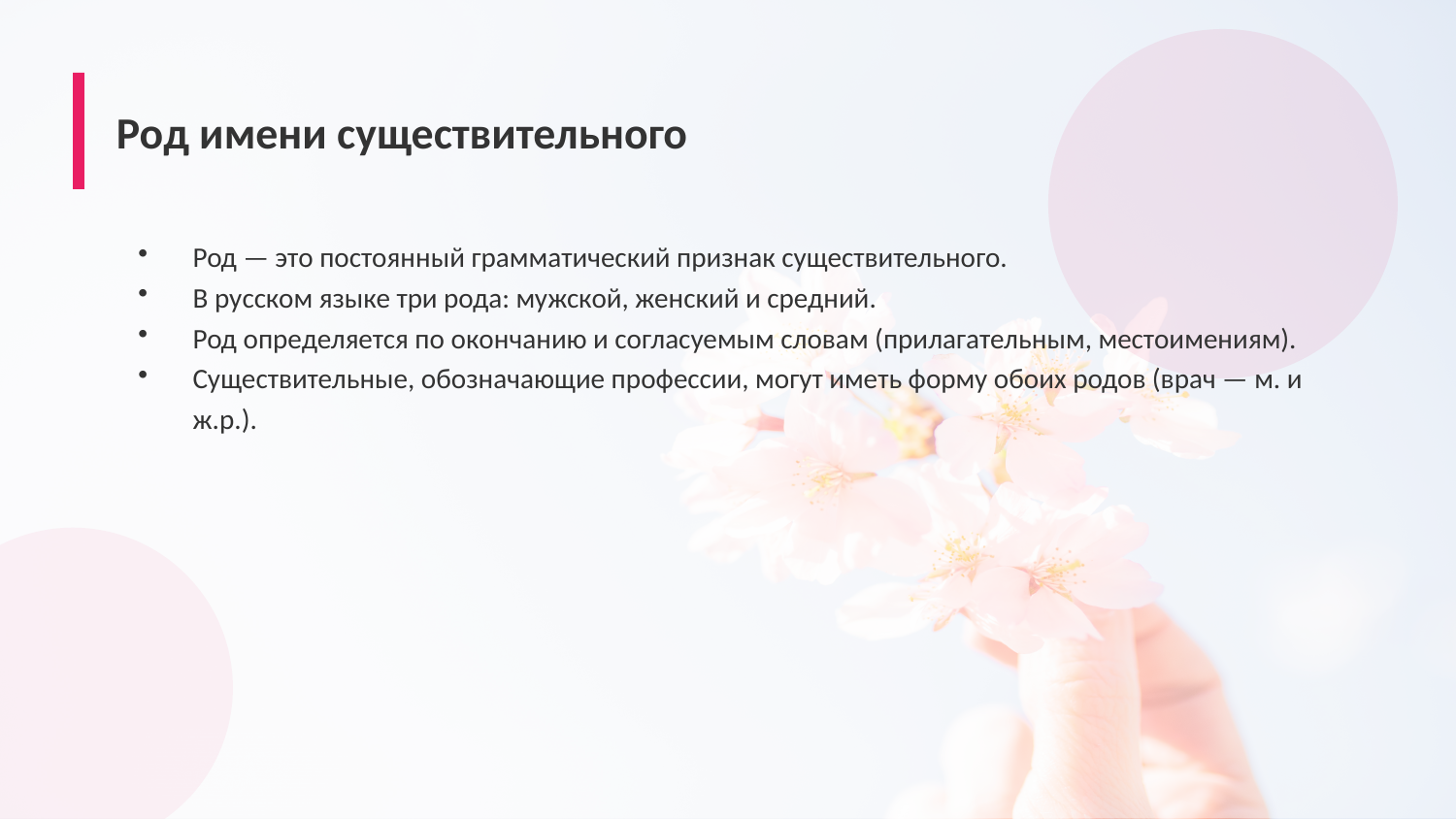

Род имени существительного
Род — это постоянный грамматический признак существительного.
В русском языке три рода: мужской, женский и средний.
Род определяется по окончанию и согласуемым словам (прилагательным, местоимениям).
Существительные, обозначающие профессии, могут иметь форму обоих родов (врач — м. и ж.р.).